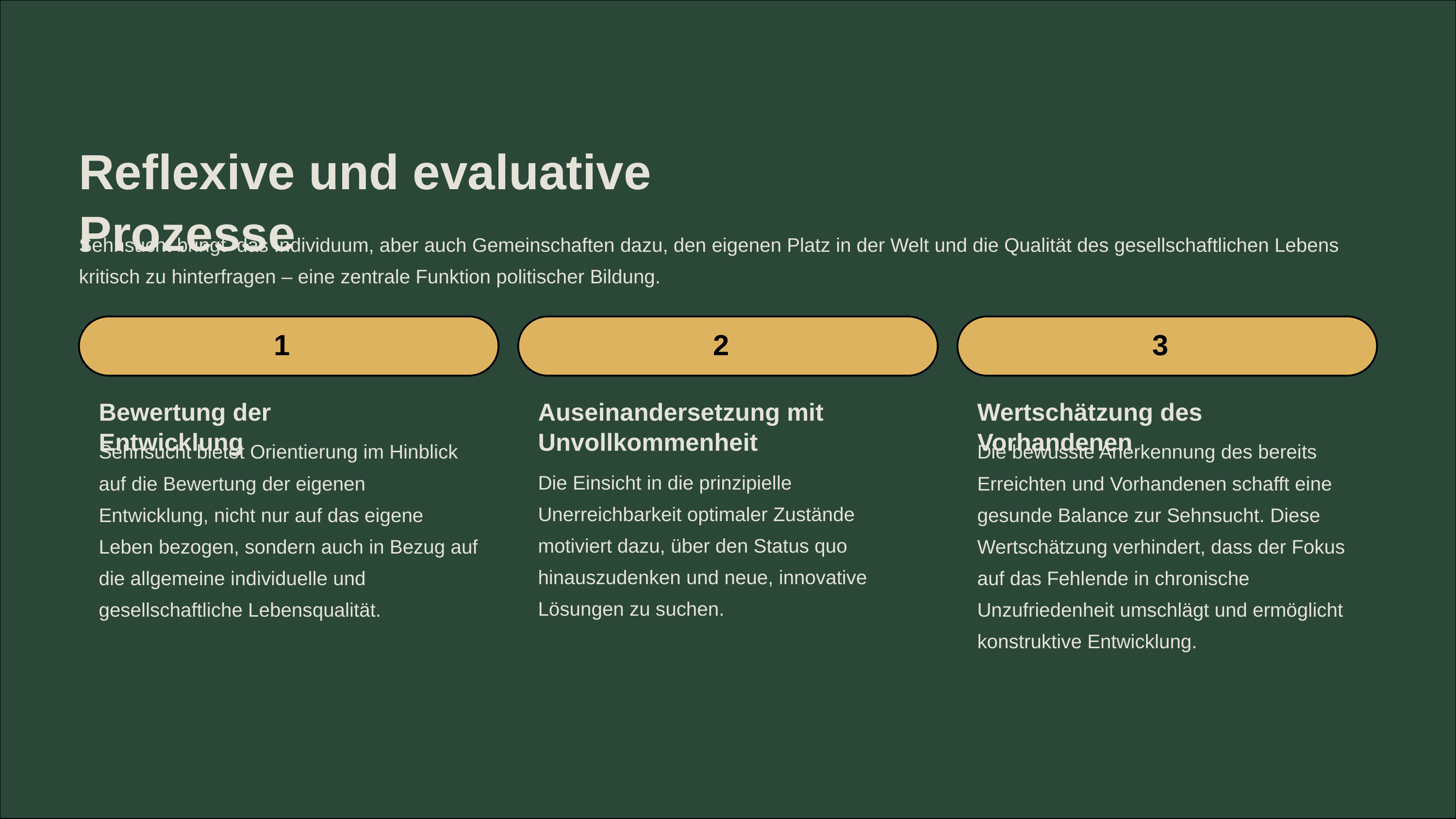

Reflexive und evaluative Prozesse
Sehnsucht bringt  das Individuum, aber auch Gemeinschaften dazu, den eigenen Platz in der Welt und die Qualität des gesellschaftlichen Lebens kritisch zu hinterfragen – eine zentrale Funktion politischer Bildung.

1
2
3
Bewertung der Entwicklung
Auseinandersetzung mit Unvollkommenheit
Wertschätzung des Vorhandenen
Sehnsucht bietet Orientierung im Hinblick auf die Bewertung der eigenen Entwicklung, nicht nur auf das eigene Leben bezogen, sondern auch in Bezug auf die allgemeine individuelle und gesellschaftliche Lebensqualität.
Die bewusste Anerkennung des bereits Erreichten und Vorhandenen schafft eine gesunde Balance zur Sehnsucht. Diese Wertschätzung verhindert, dass der Fokus auf das Fehlende in chronische Unzufriedenheit umschlägt und ermöglicht konstruktive Entwicklung.
Die Einsicht in die prinzipielle Unerreichbarkeit optimaler Zustände motiviert dazu, über den Status quo hinauszudenken und neue, innovative Lösungen zu suchen.